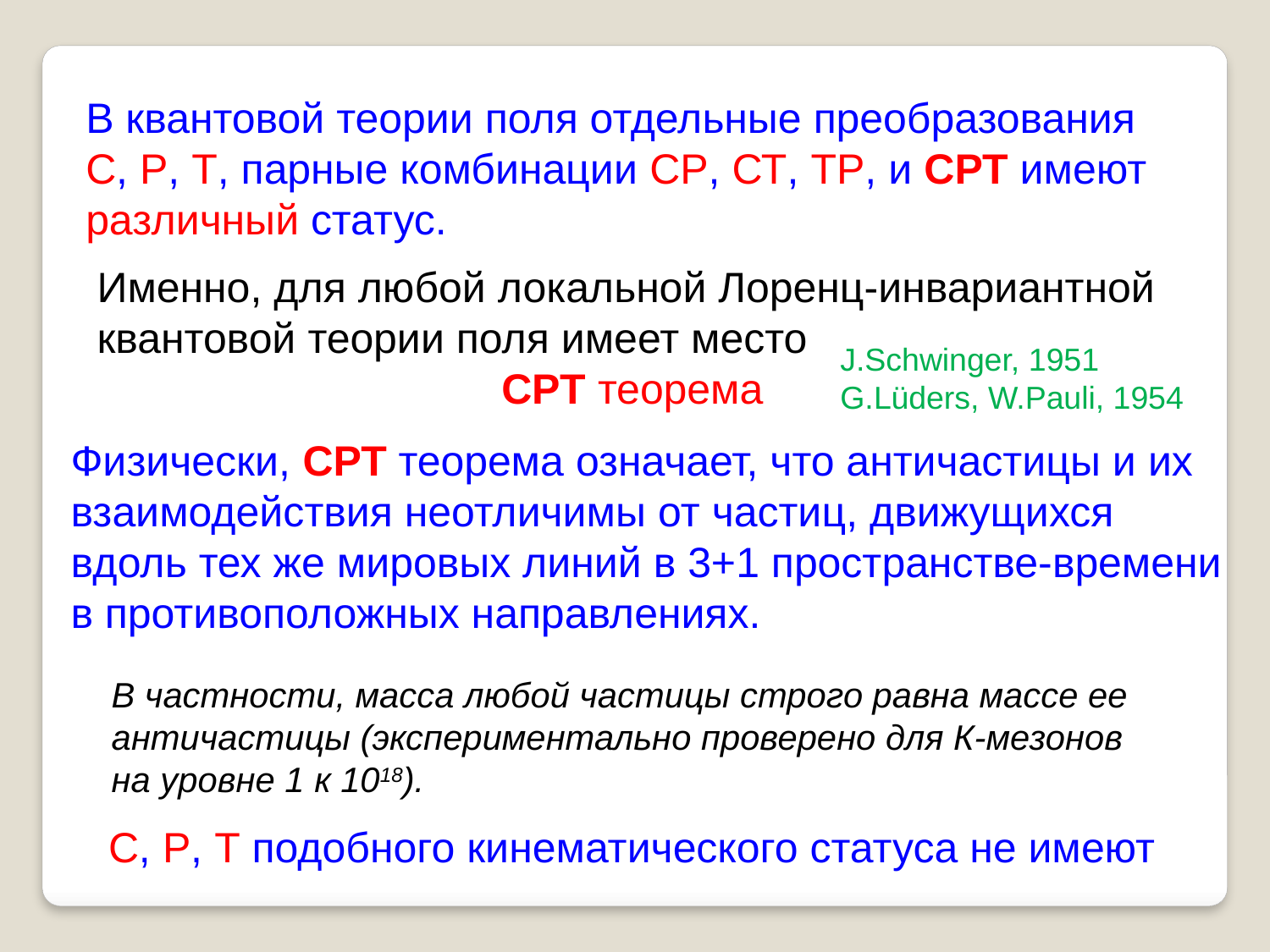

В квантовой теории поля отдельные преобразования
С, Р, Т, парные комбинации СР, СТ, ТР, и СРТ имеют
различный статус.
Именно, для любой локальной Лоренц-инвариантной
квантовой теории поля имеет место
СPT теорема
J.Schwinger, 1951
G.Lüders, W.Pauli, 1954
Физически, СРТ теорема означает, что античастицы и их
взаимодействия неотличимы от частиц, движущихся
вдоль тех же мировых линий в 3+1 пространстве-времени
в противоположных направлениях.
В частности, масса любой частицы строго равна массе ее
античастицы (экспериментально проверено для К-мезонов
на уровне 1 к 1018).
С, Р, Т подобного кинематического статуса не имеют